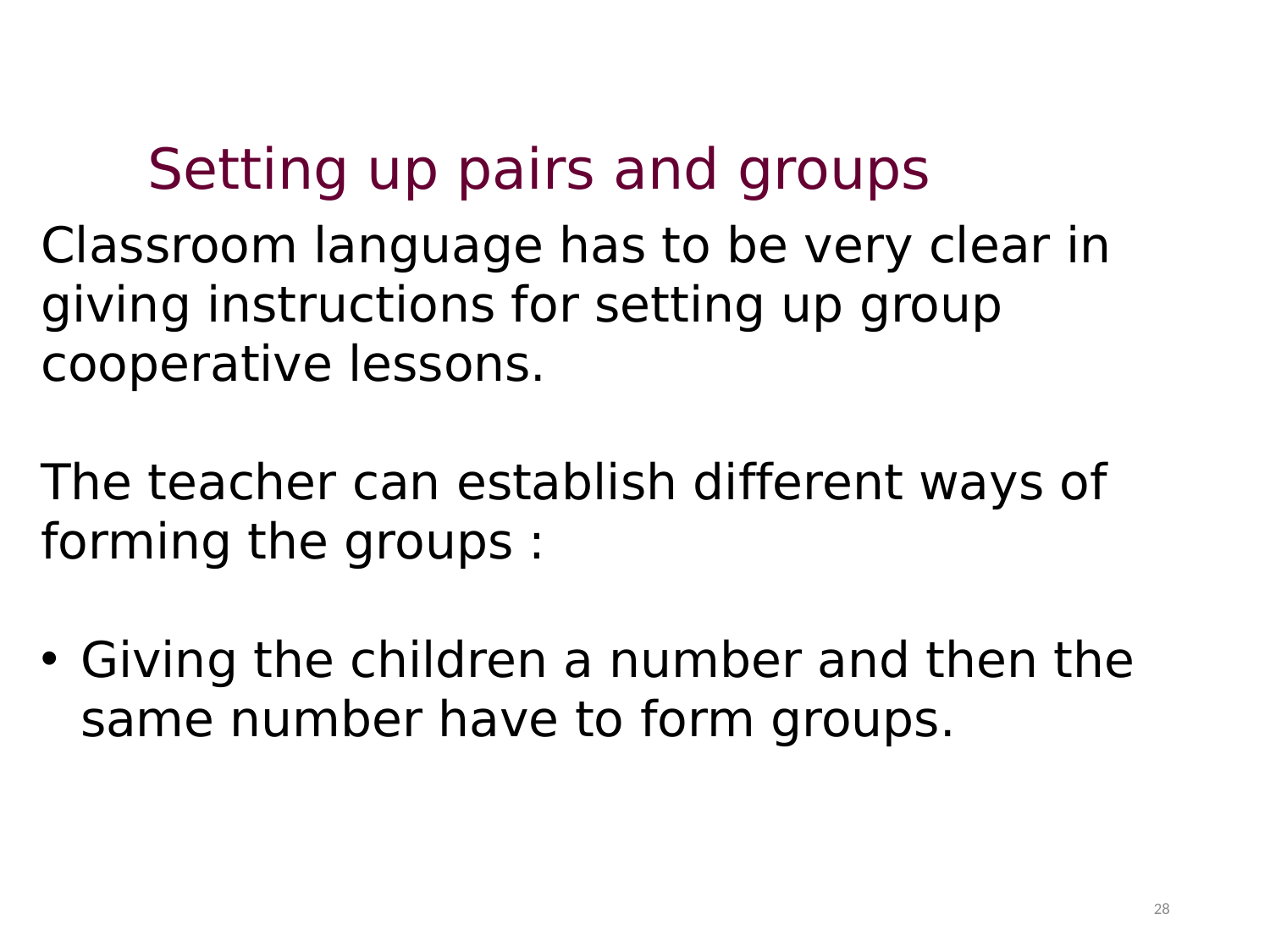

Setting up pairs and groups
Classroom language has to be very clear in giving instructions for setting up group cooperative lessons.

The teacher can establish different ways of forming the groups :

Giving the children a number and then the same number have to form groups.

28